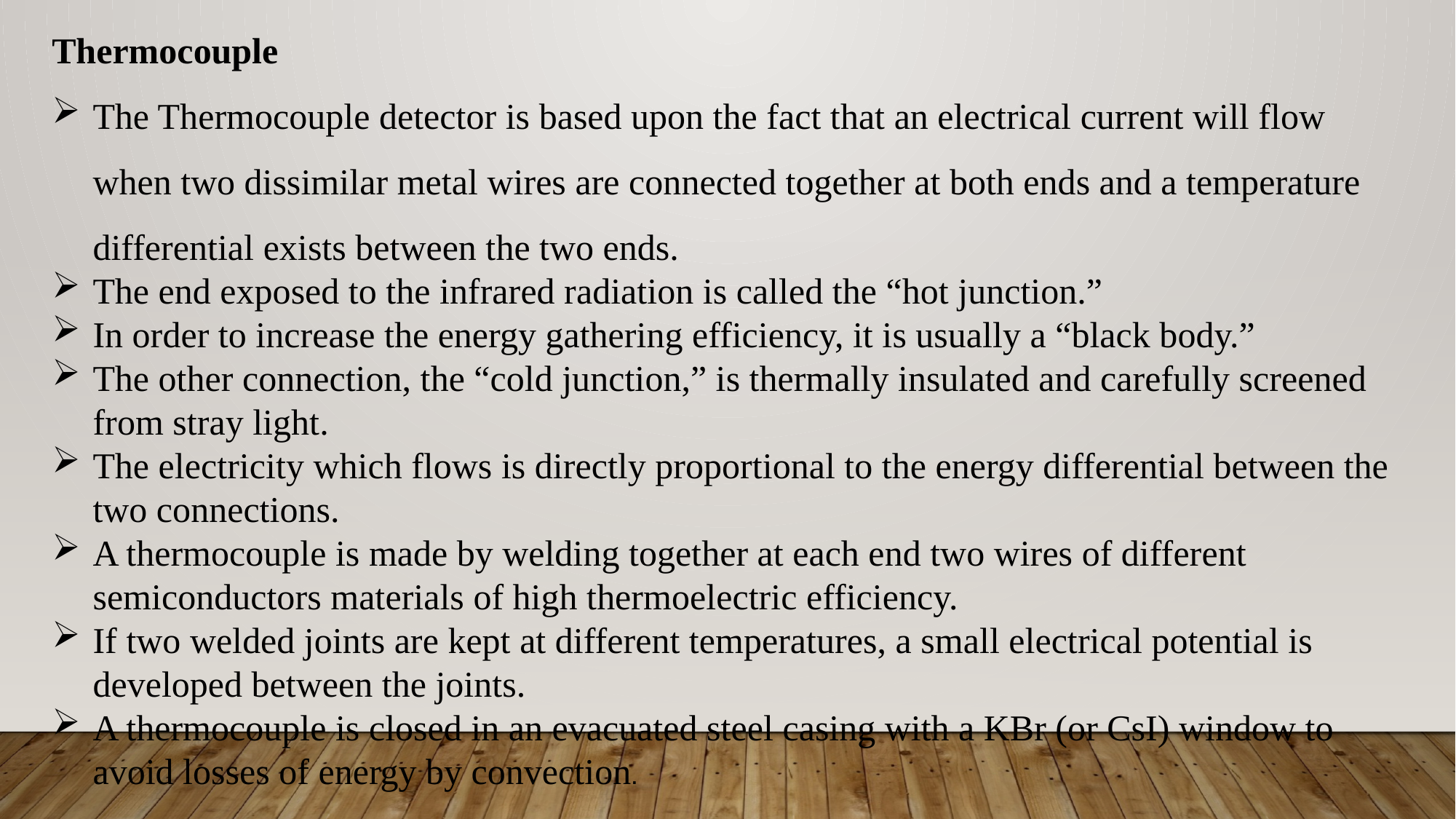

Thermocouple
The Thermocouple detector is based upon the fact that an electrical current will flow when two dissimilar metal wires are connected together at both ends and a temperature differential exists between the two ends.
The end exposed to the infrared radiation is called the “hot junction.”
In order to increase the energy gathering efficiency, it is usually a “black body.”
The other connection, the “cold junction,” is thermally insulated and carefully screened from stray light.
The electricity which flows is directly proportional to the energy differential between the two connections.
A thermocouple is made by welding together at each end two wires of different semiconductors materials of high thermoelectric efficiency.
If two welded joints are kept at different temperatures, a small electrical potential is developed between the joints.
A thermocouple is closed in an evacuated steel casing with a KBr (or CsI) window to avoid losses of energy by convection.